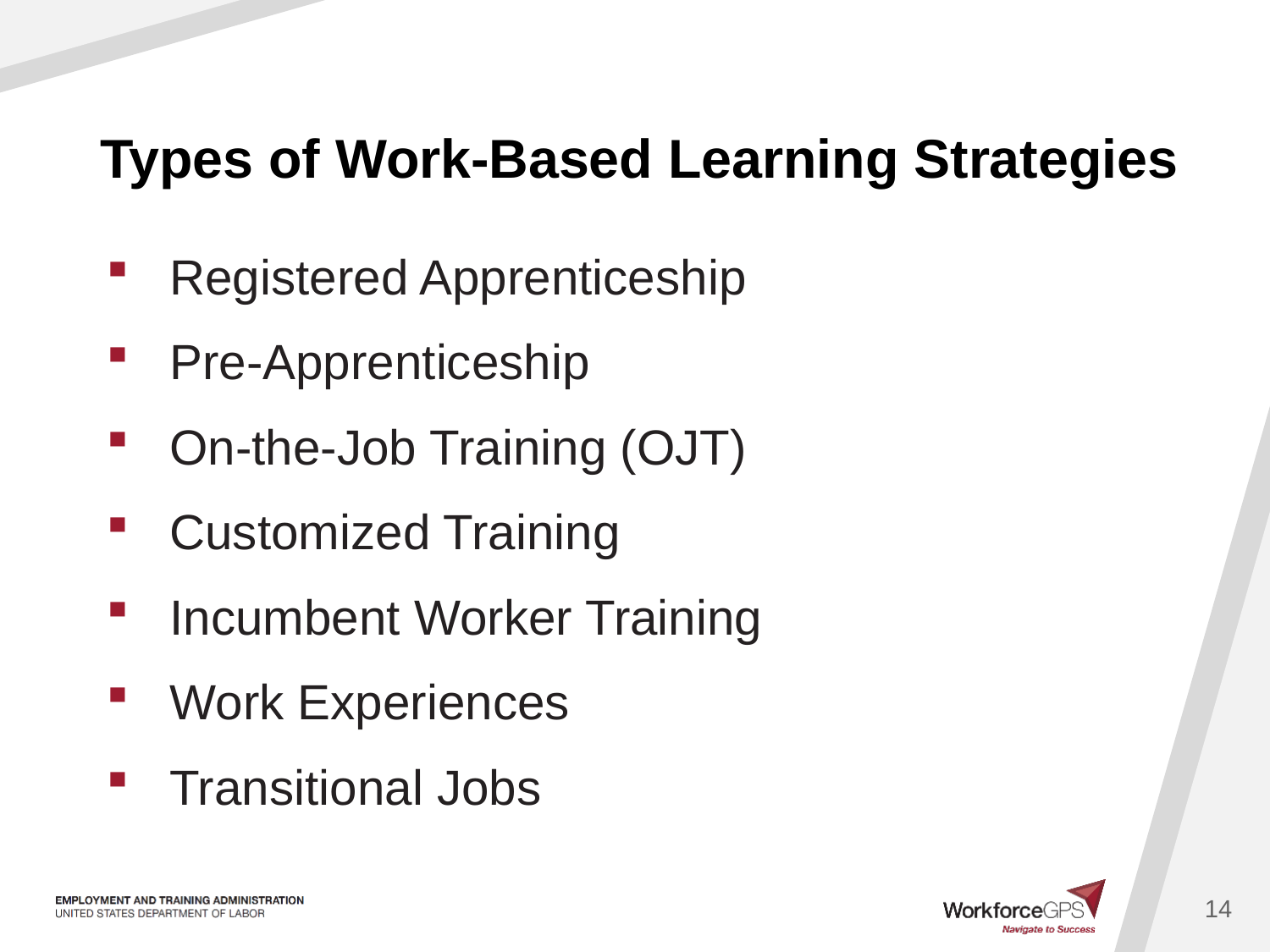

# Types of Work-Based Learning Strategies
Registered Apprenticeship
Pre-Apprenticeship
On-the-Job Training (OJT)
Customized Training
Incumbent Worker Training
Work Experiences
Transitional Jobs

14